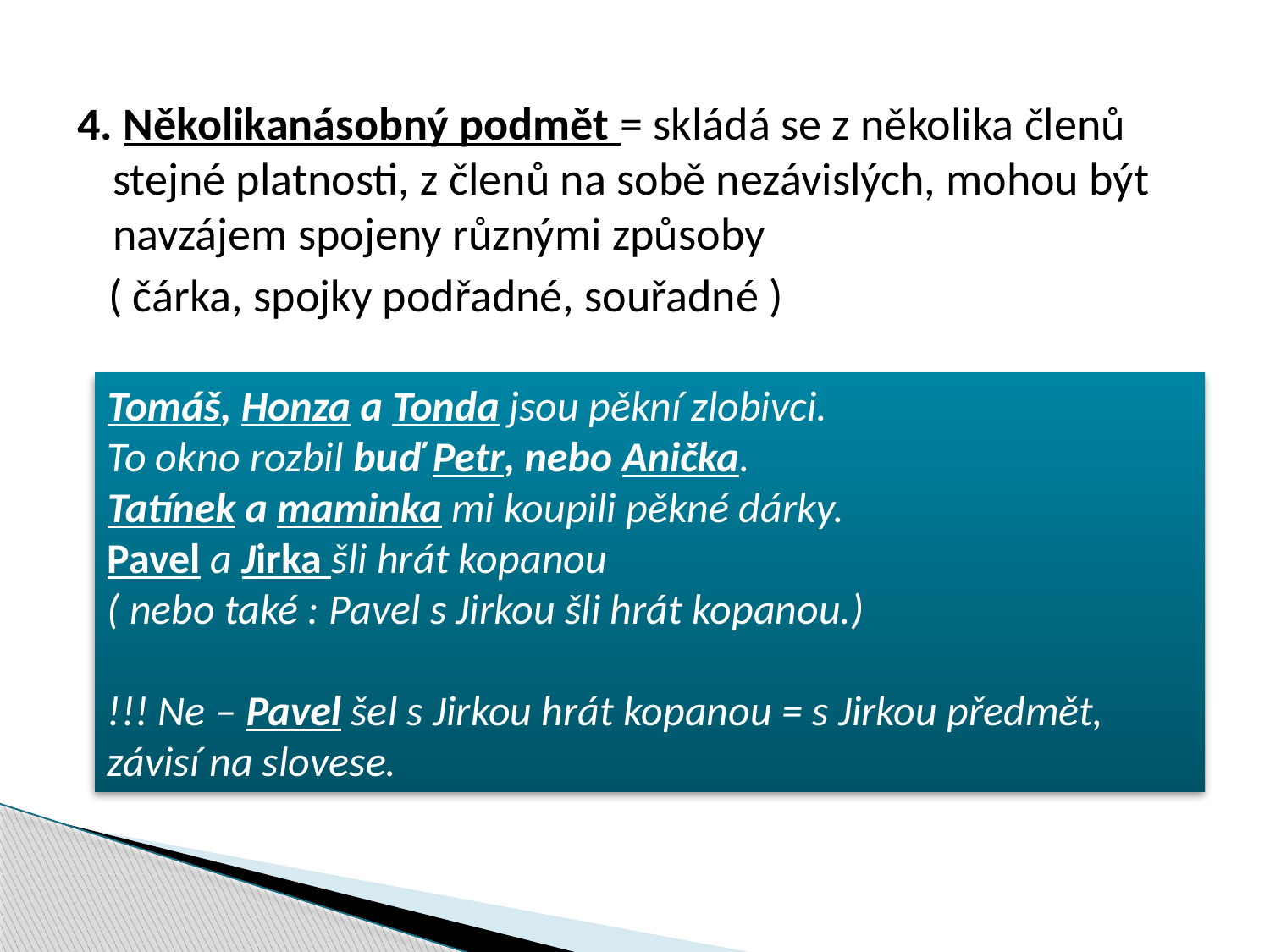

4. Několikanásobný podmět = skládá se z několika členů stejné platnosti, z členů na sobě nezávislých, mohou být navzájem spojeny různými způsoby
   ( čárka, spojky podřadné, souřadné )

Tomáš, Honza a Tonda jsou pěkní zlobivci.
To okno rozbil buď Petr, nebo Anička.
Tatínek a maminka mi koupili pěkné dárky.
Pavel a Jirka šli hrát kopanou
( nebo také : Pavel s Jirkou šli hrát kopanou.)

!!! Ne – Pavel šel s Jirkou hrát kopanou = s Jirkou předmět, závisí na slovese.